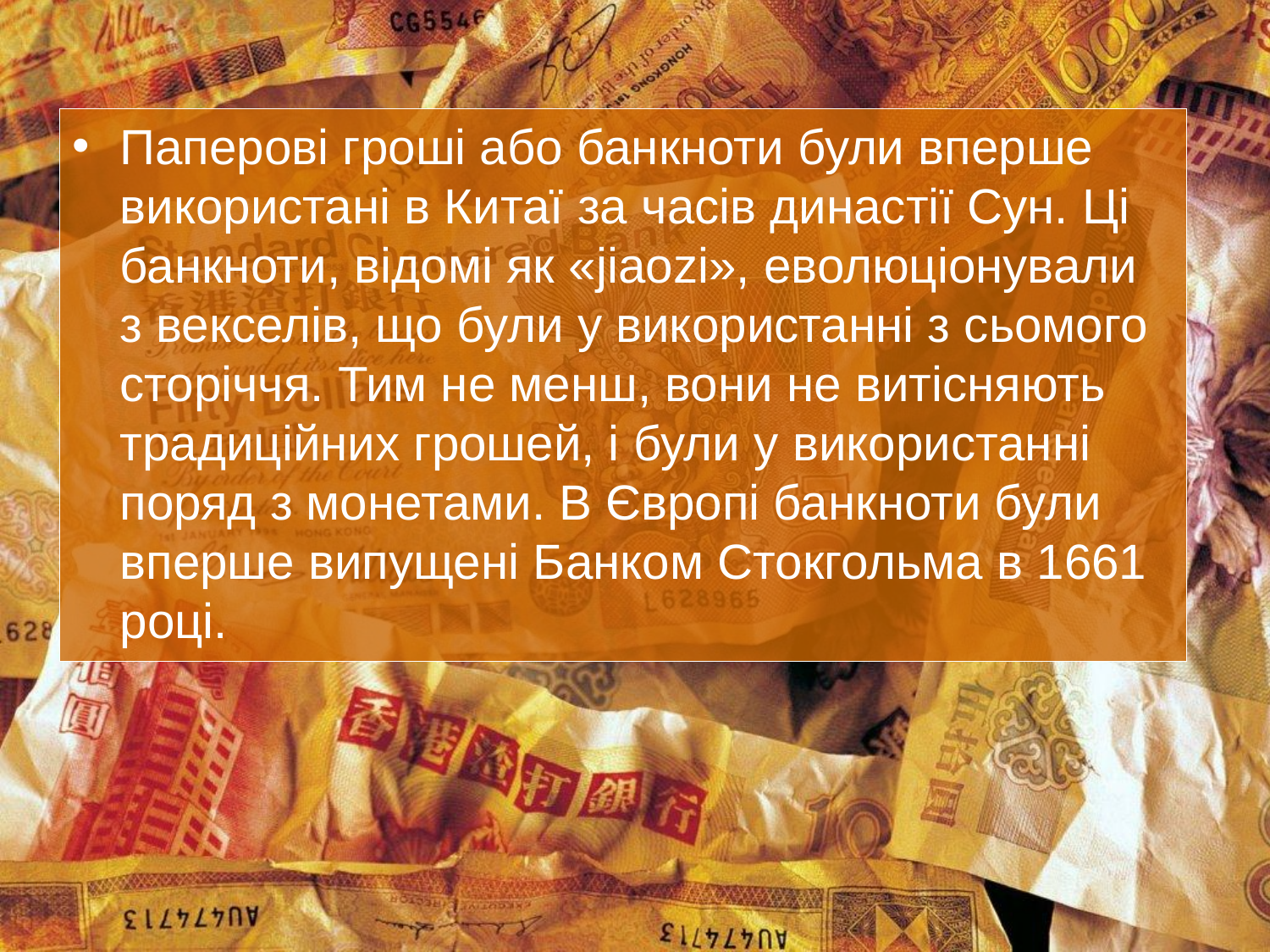

Паперові гроші або банкноти були вперше використані в Китаї за часів династії Сун. Ці банкноти, відомі як «jiaozi», еволюціонували з векселів, що були у використанні з сьомого сторіччя. Тим не менш, вони не витісняють традиційних грошей, і були у використанні поряд з монетами. В Європі банкноти були вперше випущені Банком Стокгольма в 1661 році.